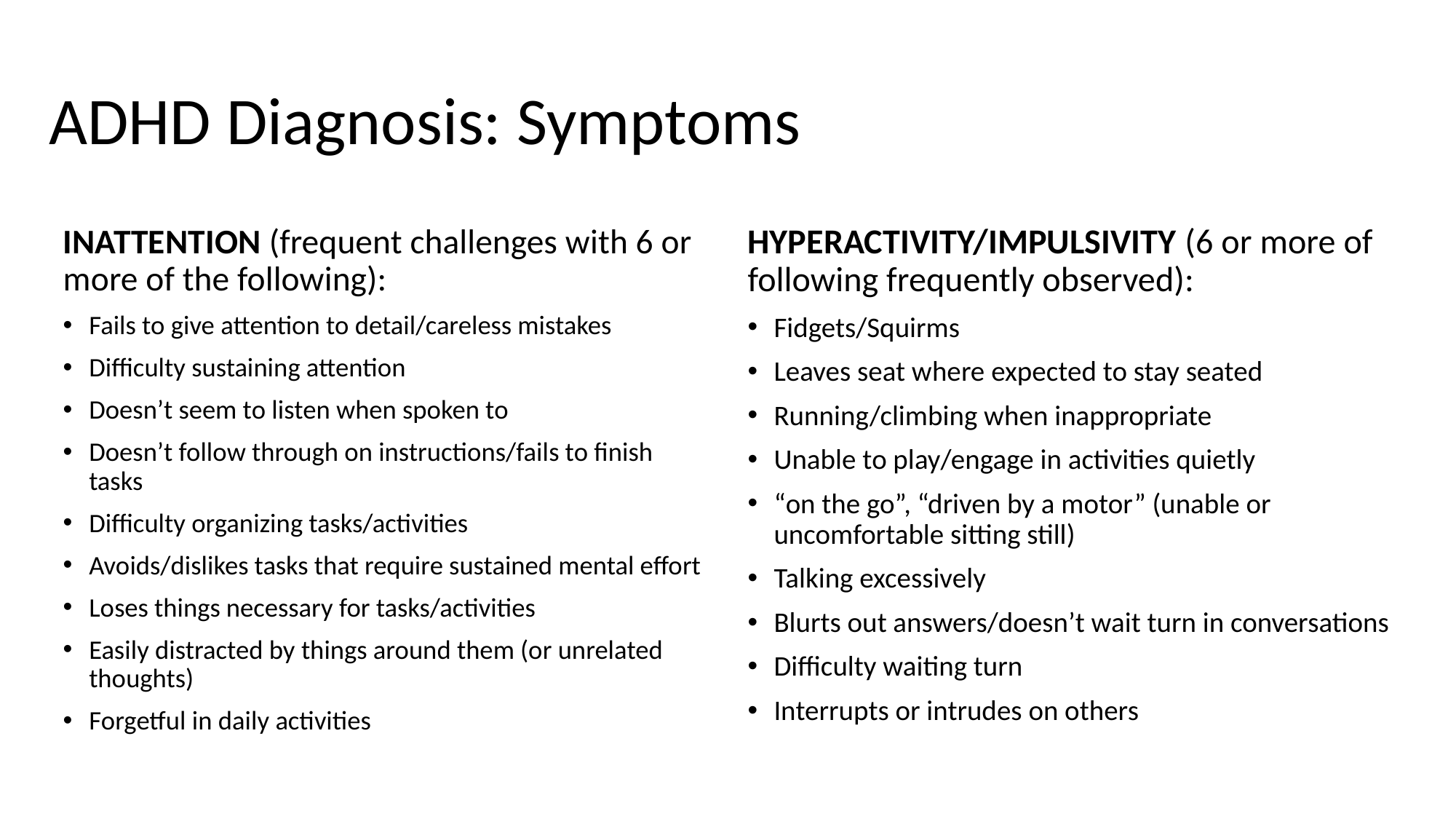

# ADHD Diagnosis: Symptoms
INATTENTION (frequent challenges with 6 or more of the following):
Fails to give attention to detail/careless mistakes
Difficulty sustaining attention
Doesn’t seem to listen when spoken to
Doesn’t follow through on instructions/fails to finish tasks
Difficulty organizing tasks/activities
Avoids/dislikes tasks that require sustained mental effort
Loses things necessary for tasks/activities
Easily distracted by things around them (or unrelated thoughts)
Forgetful in daily activities

HYPERACTIVITY/IMPULSIVITY (6 or more of following frequently observed):
Fidgets/Squirms
Leaves seat where expected to stay seated
Running/climbing when inappropriate
Unable to play/engage in activities quietly
“on the go”, “driven by a motor” (unable or uncomfortable sitting still)
Talking excessively
Blurts out answers/doesn’t wait turn in conversations
Difficulty waiting turn
Interrupts or intrudes on others